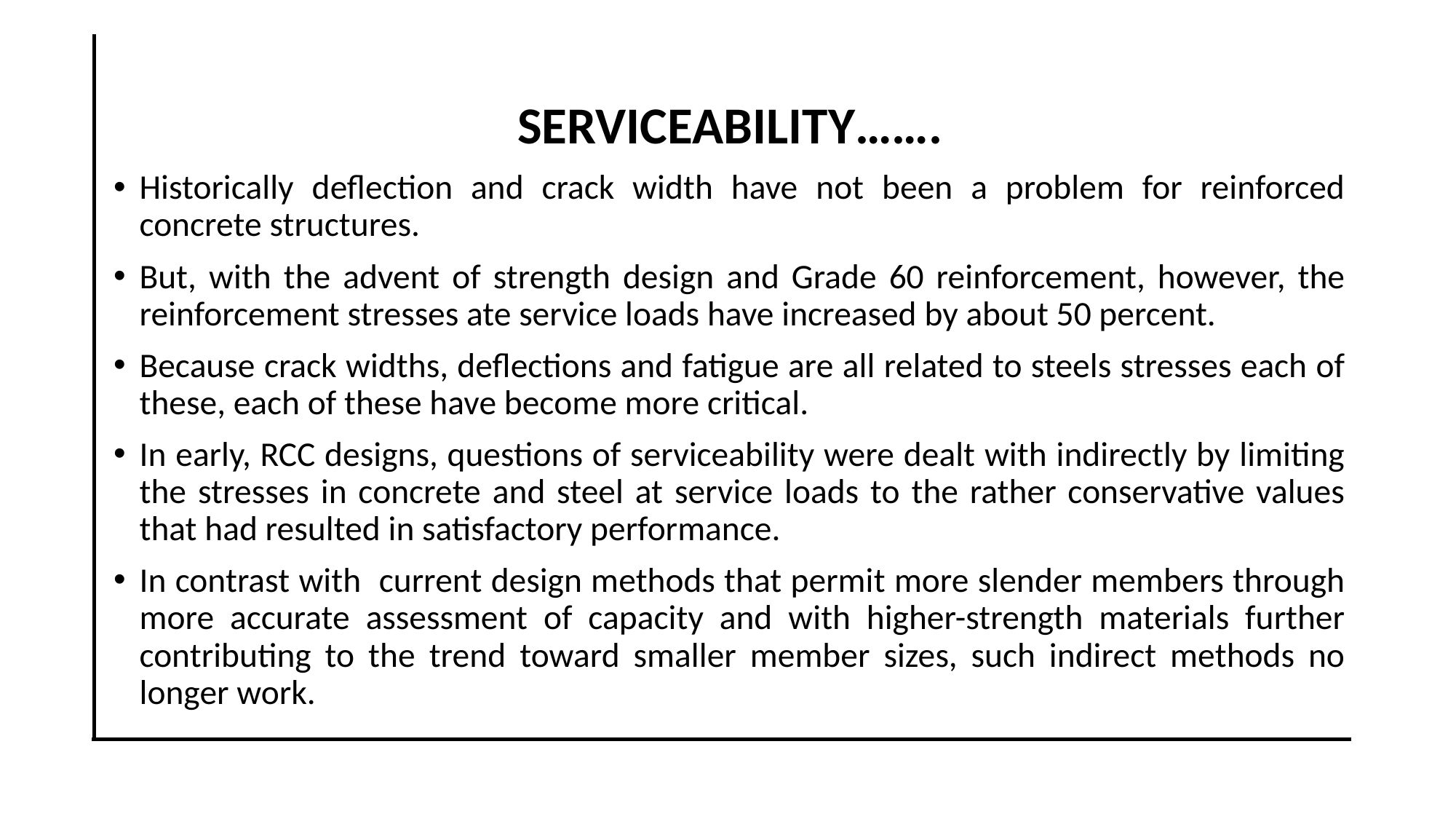

SERVICEABILITY…….
Historically deflection and crack width have not been a problem for reinforced concrete structures.
But, with the advent of strength design and Grade 60 reinforcement, however, the reinforcement stresses ate service loads have increased by about 50 percent.
Because crack widths, deflections and fatigue are all related to steels stresses each of these, each of these have become more critical.
In early, RCC designs, questions of serviceability were dealt with indirectly by limiting the stresses in concrete and steel at service loads to the rather conservative values that had resulted in satisfactory performance.
In contrast with  current design methods that permit more slender members through more accurate assessment of capacity and with higher-strength materials further contributing to the trend toward smaller member sizes, such indirect methods no longer work.